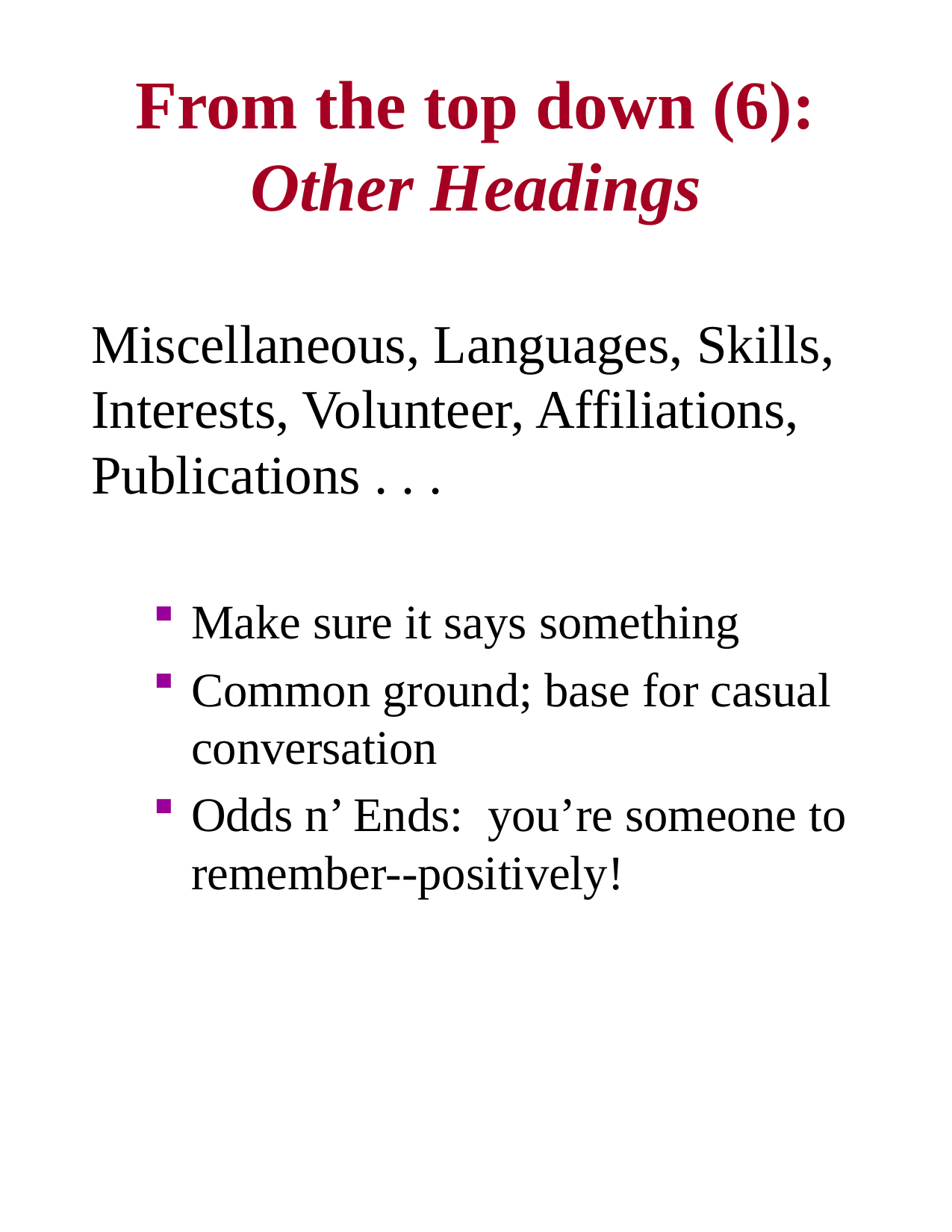

# From the top down (6): Other Headings
Miscellaneous, Languages, Skills, Interests, Volunteer, Affiliations, Publications . . .

Make sure it says something
Common ground; base for casual conversation
Odds n’ Ends:  you’re someone to remember--positively!